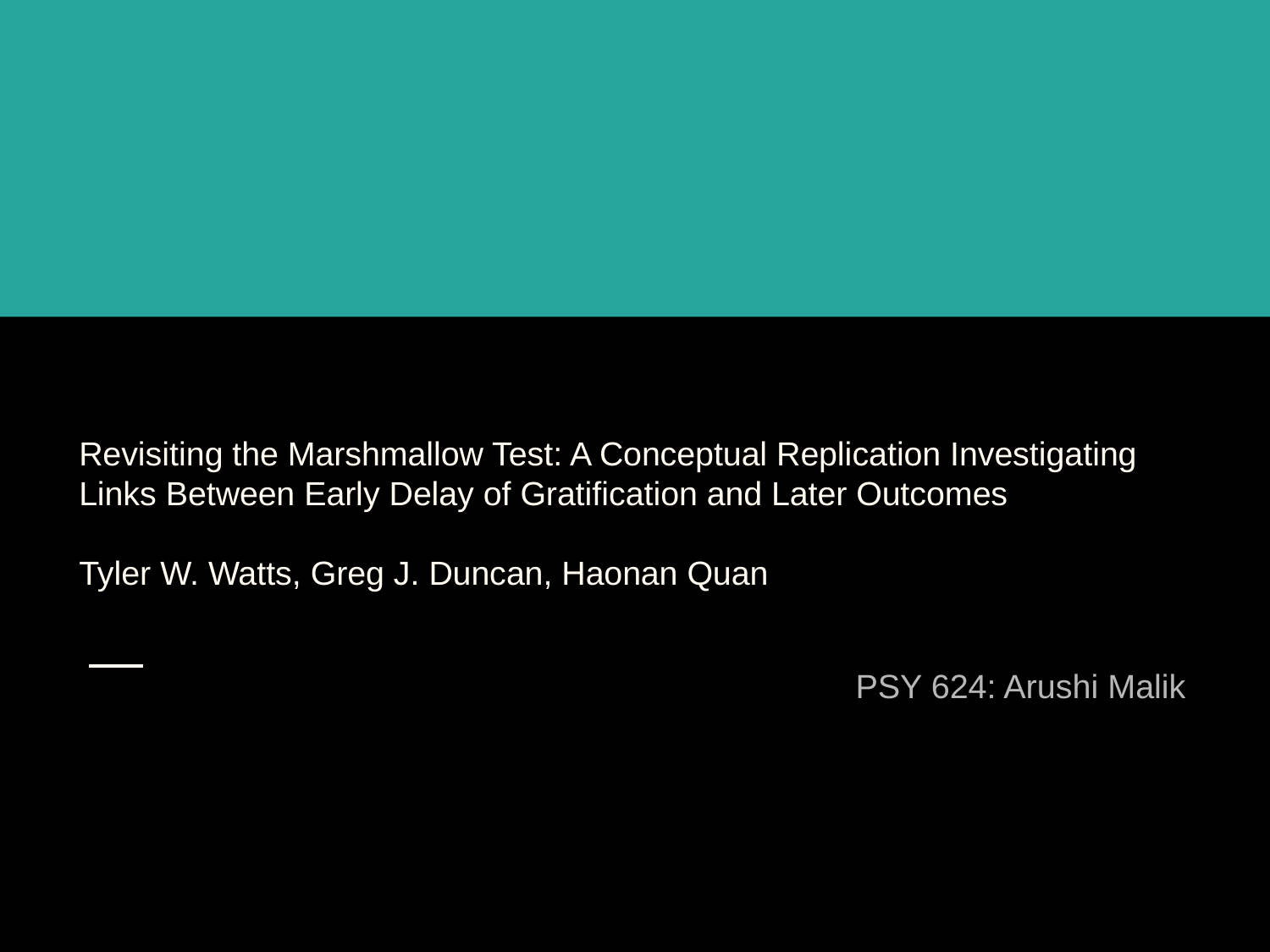

# Revisiting the Marshmallow Test: A Conceptual Replication Investigating Links Between Early Delay of Gratification and Later Outcomes

Tyler W. Watts, Greg J. Duncan, Haonan Quan

PSY 624: Arushi Malik